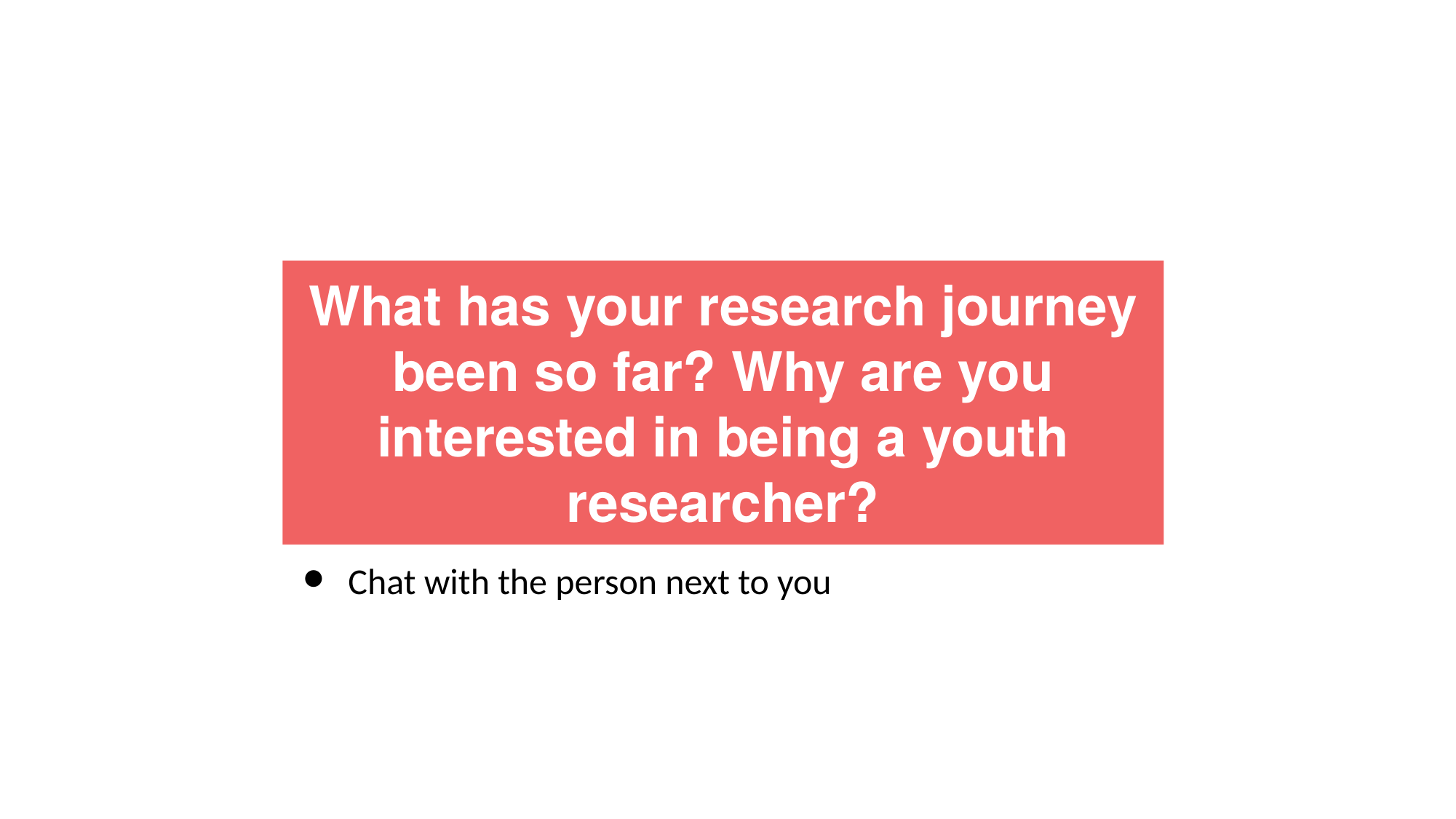

What has your research journey been so far? Why are you interested in being a youth researcher?
Chat with the person next to you